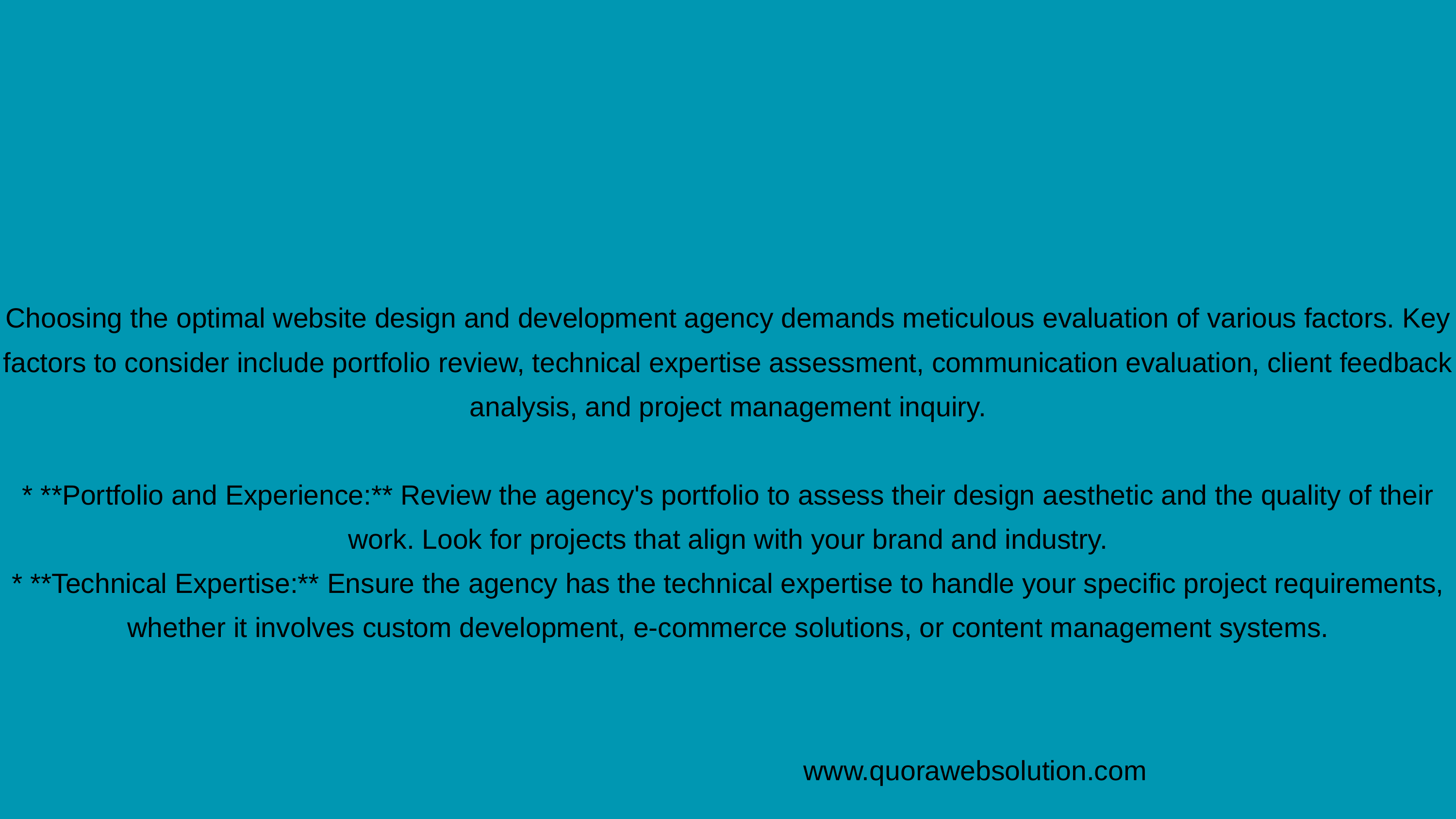

Choosing the optimal website design and development agency demands meticulous evaluation of various factors. Key factors to consider include portfolio review, technical expertise assessment, communication evaluation, client feedback analysis, and project management inquiry.

* **Portfolio and Experience:** Review the agency's portfolio to assess their design aesthetic and the quality of their work. Look for projects that align with your brand and industry.
* **Technical Expertise:** Ensure the agency has the technical expertise to handle your specific project requirements, whether it involves custom development, e-commerce solutions, or content management systems.
www.quorawebsolution.com